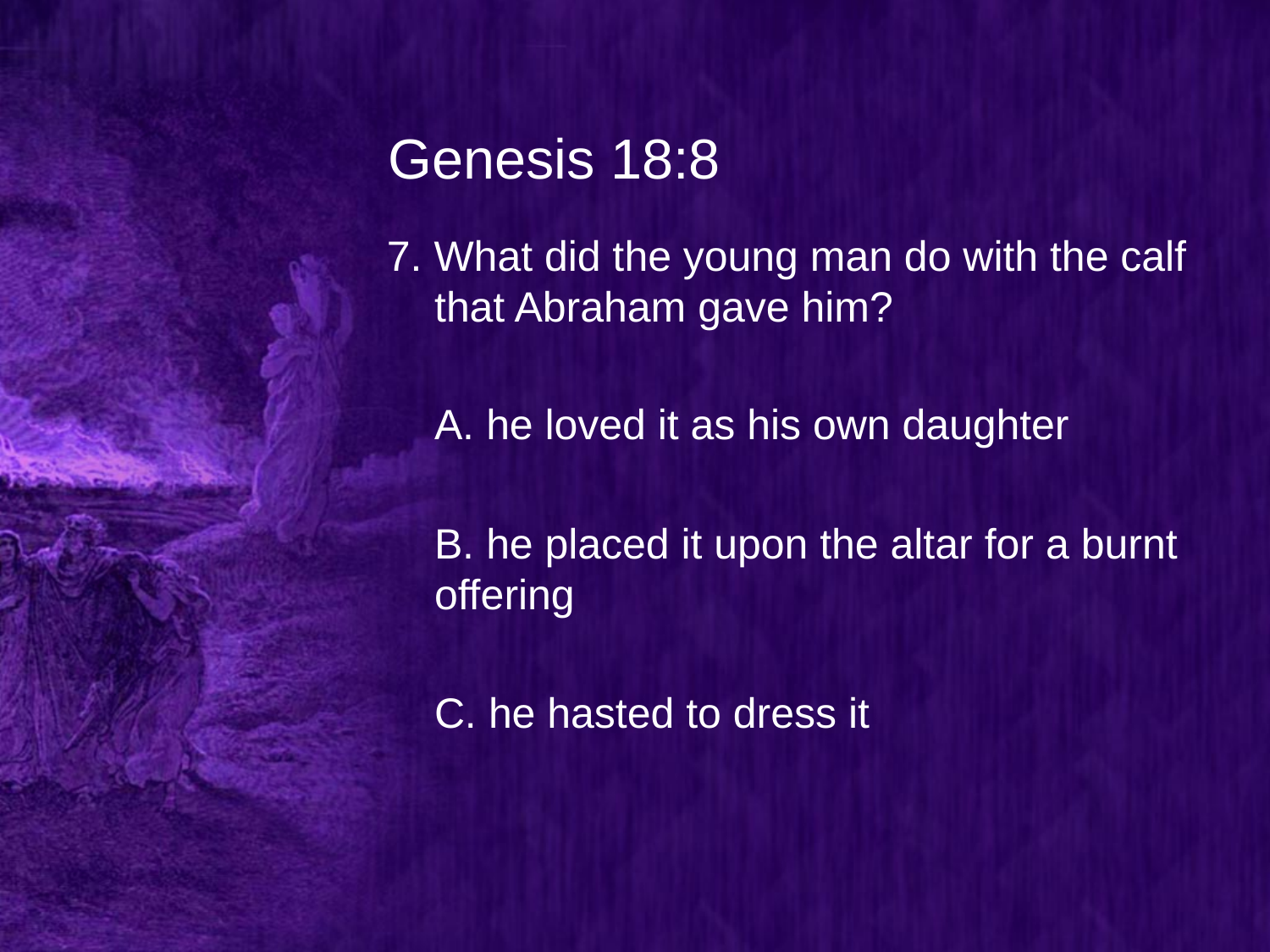

# Genesis 18:8
7. What did the young man do with the calf that Abraham gave him?

	A. he loved it as his own daughter

	B. he placed it upon the altar for a burnt offering

	C. he hasted to dress it